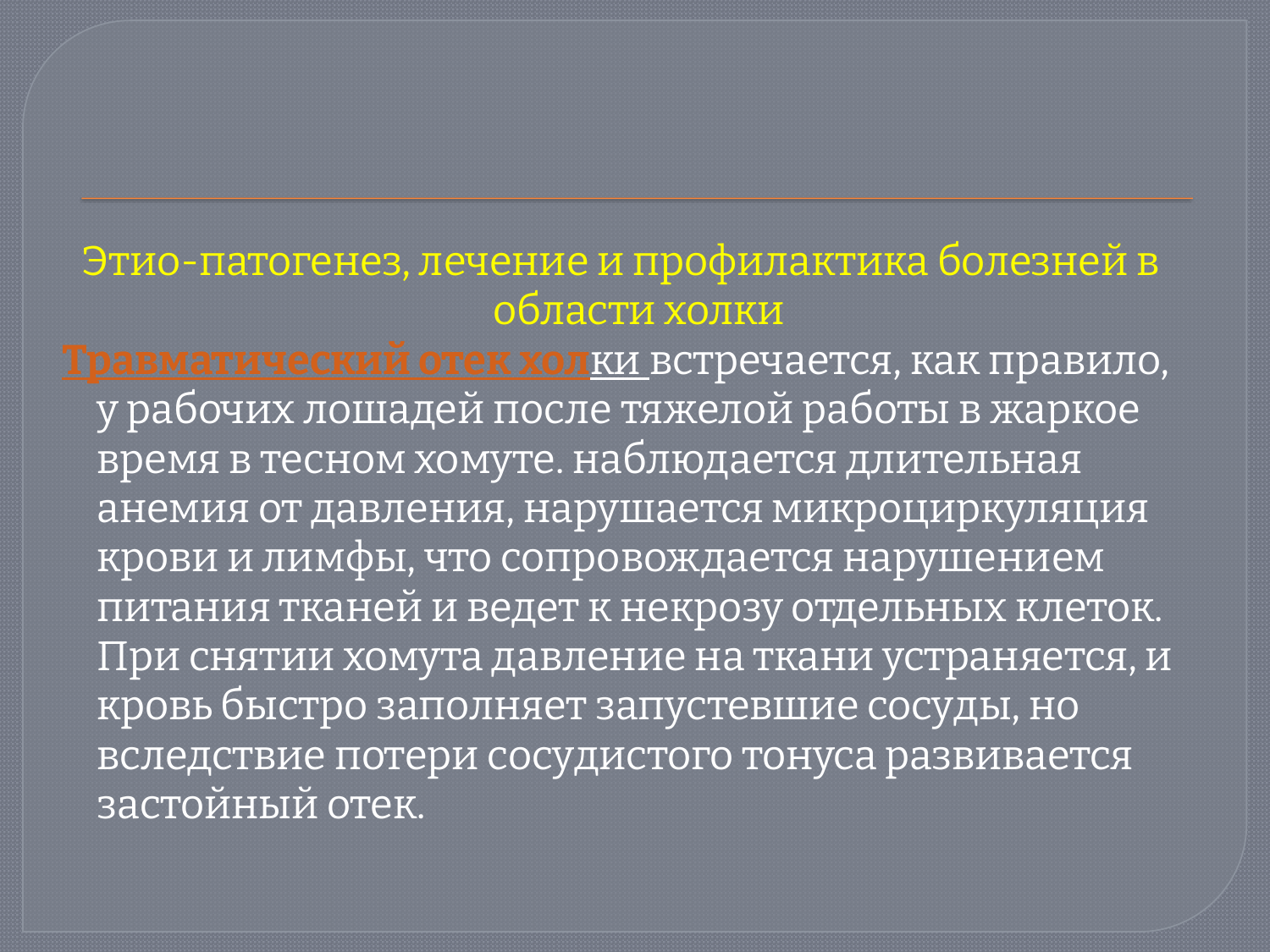

Этио-патогенез, лечение и профилактика болезней в области холки
Травматический отек холки встречается, как правило, у рабочих лошадей после тяжелой работы в жаркое время в тесном хомуте. наблюдается длительная анемия от давления, нарушается микроциркуляция крови и лимфы, что сопровождается нарушением питания тканей и ведет к некрозу отдельных клеток. При снятии хомута давление на ткани устраняется, и кровь быстро заполняет запустевшие сосуды, но вследствие потери сосудистого тонуса развивается застойный отек.